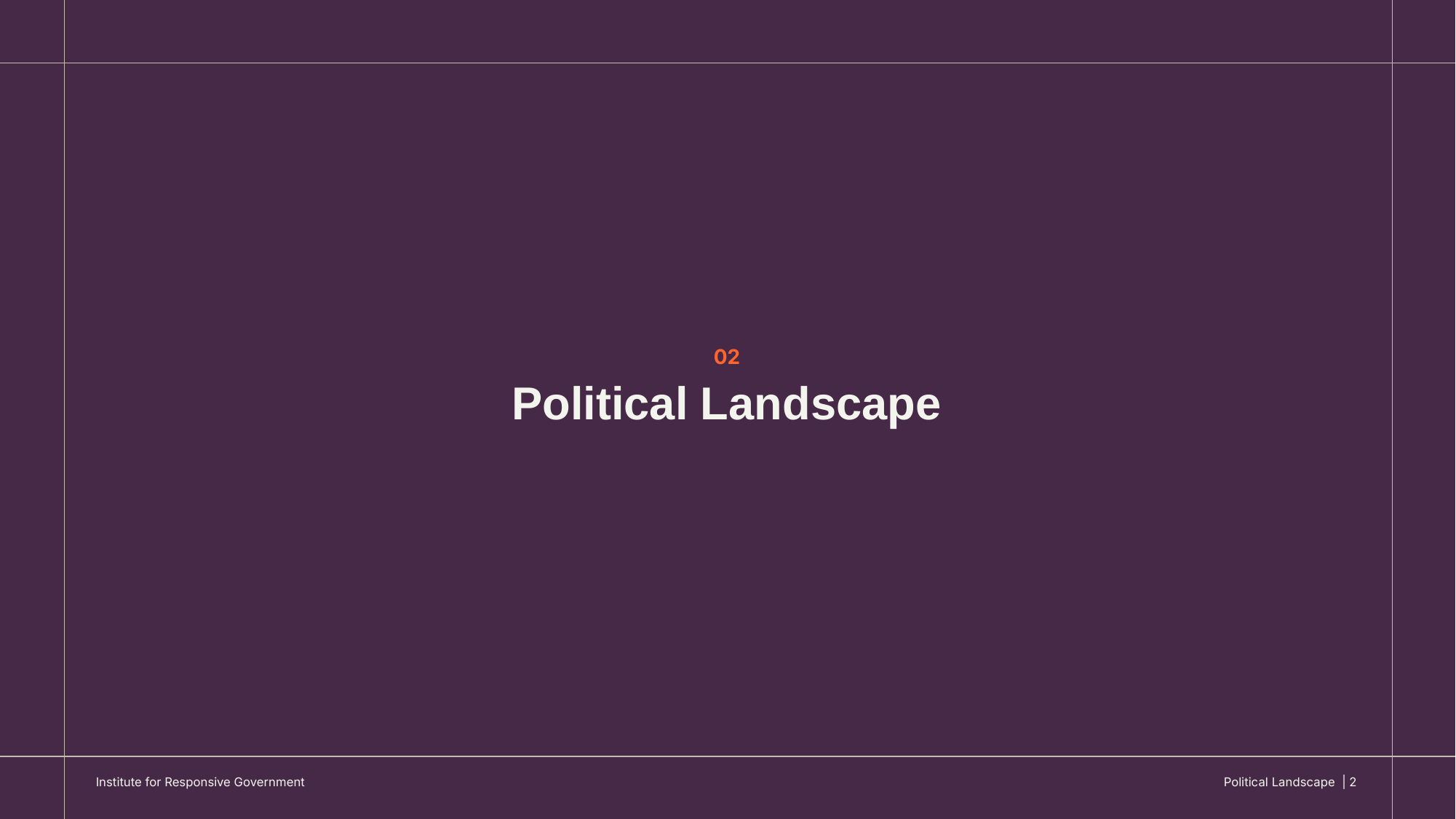

02

Political Landscape
Political Landscape  | 2
Institute for Responsive Government